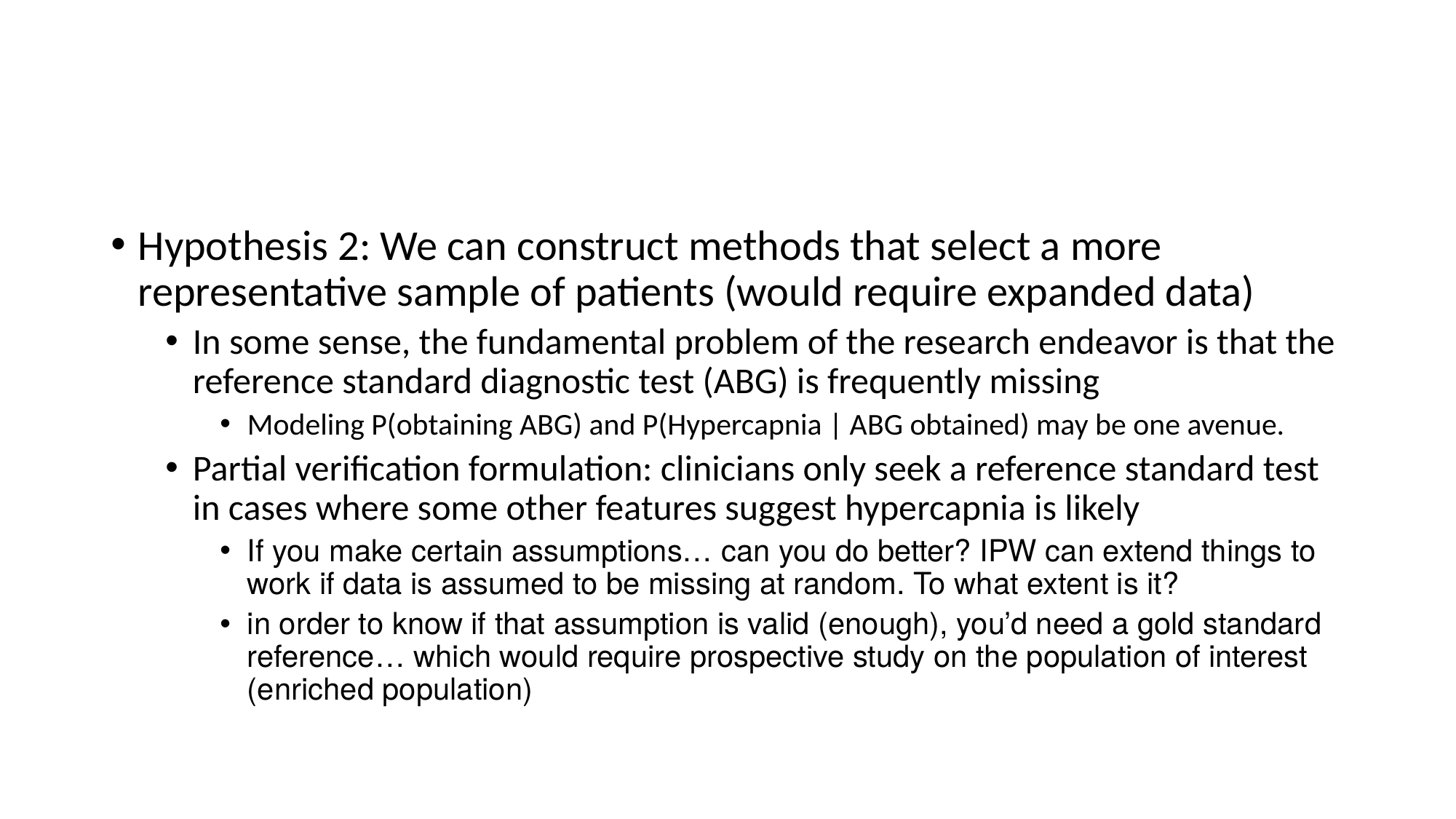

#
Hypothesis 2: We can construct methods that select a more representative sample of patients (would require expanded data)
In some sense, the fundamental problem of the research endeavor is that the reference standard diagnostic test (ABG) is frequently missing
Modeling P(obtaining ABG) and P(Hypercapnia | ABG obtained) may be one avenue.
Partial verification formulation: clinicians only seek a reference standard test in cases where some other features suggest hypercapnia is likely
If you make certain assumptions… can you do better? IPW can extend things to work if data is assumed to be missing at random. To what extent is it?
in order to know if that assumption is valid (enough), you’d need a gold standard reference… which would require prospective study on the population of interest (enriched population)